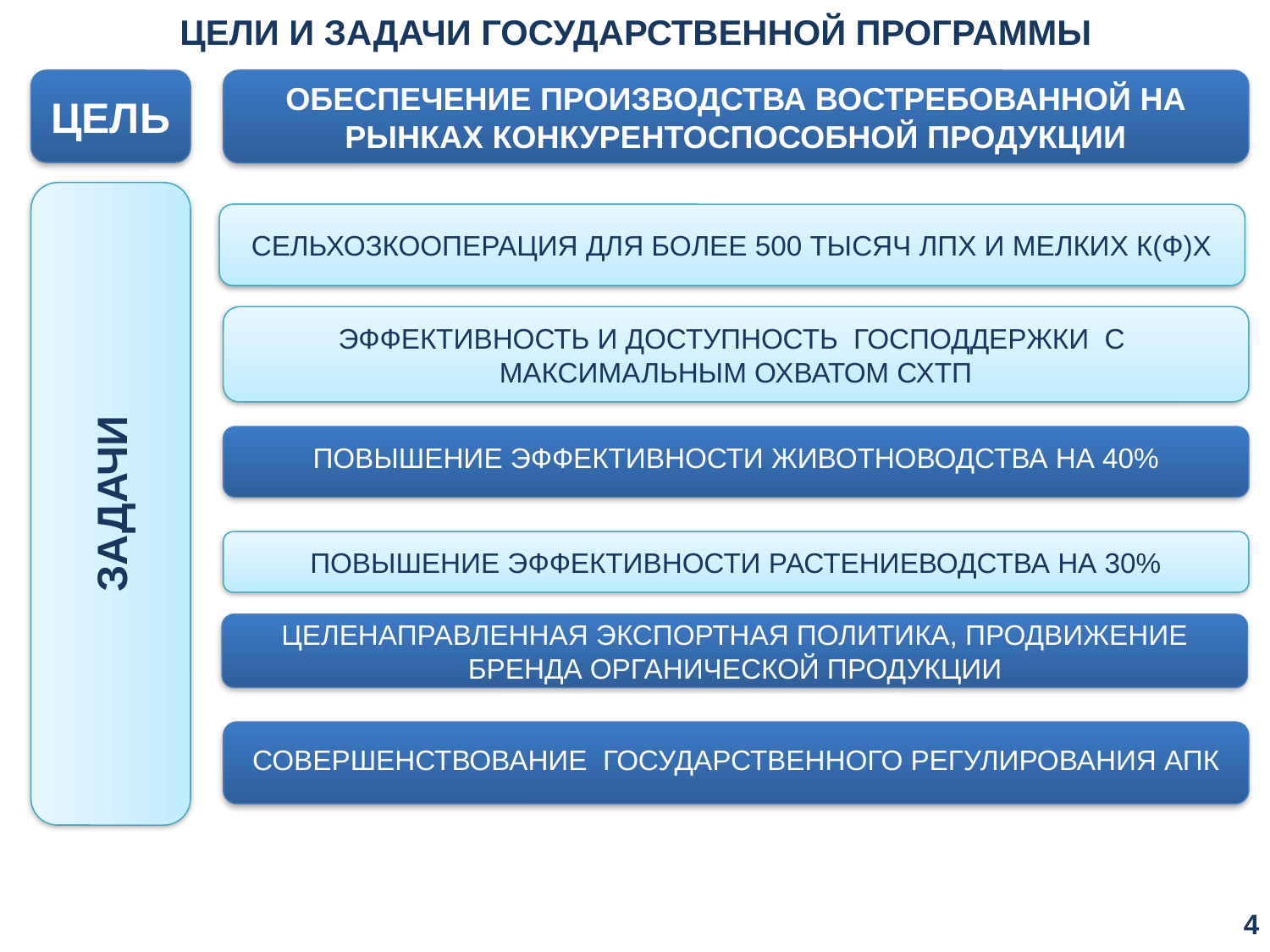

ЦЕЛИ И ЗАДАЧИ ГОСУДАРСТВЕННОЙ ПРОГРАММЫ
ОБЕСПЕЧЕНИЕ ПРОИЗВОДСТВА ВОСТРЕБОВАННОЙ НА РЫНКАХ КОНКУРЕНТОСПОСОБНОЙ ПРОДУКЦИИ
ЦЕЛЬ
СЕЛЬХОЗКООПЕРАЦИЯ ДЛЯ БОЛЕЕ 500 ТЫСЯЧ ЛПХ И МЕЛКИХ К(Ф)Х
ЭФФЕКТИВНОСТЬ И ДОСТУПНОСТЬ  ГОСПОДДЕРЖКИ  С  МАКСИМАЛЬНЫМ ОХВАТОМ СХТП
ЗАДАЧИ
ПОВЫШЕНИЕ ЭФФЕКТИВНОСТИ ЖИВОТНОВОДСТВА НА 40%
ПОВЫШЕНИЕ ЭФФЕКТИВНОСТИ РАСТЕНИЕВОДСТВА НА 30%
ЦЕЛЕНАПРАВЛЕННАЯ ЭКСПОРТНАЯ ПОЛИТИКА, ПРОДВИЖЕНИЕ БРЕНДА ОРГАНИЧЕСКОЙ ПРОДУКЦИИ
СОВЕРШЕНСТВОВАНИЕ  ГОСУДАРСТВЕННОГО РЕГУЛИРОВАНИЯ АПК
4